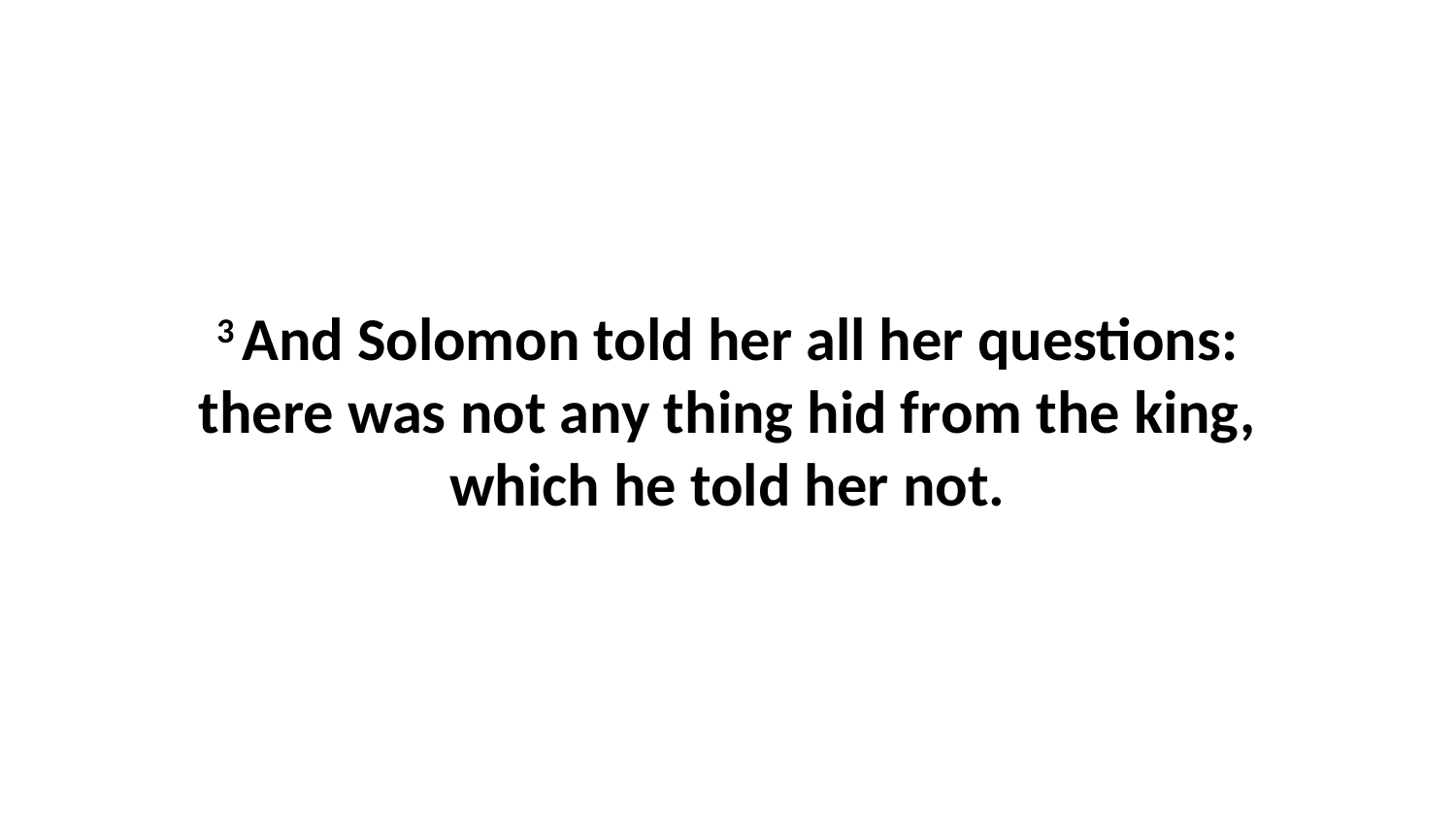

3 And Solomon told her all her questions: there was not any thing hid from the king, which he told her not.